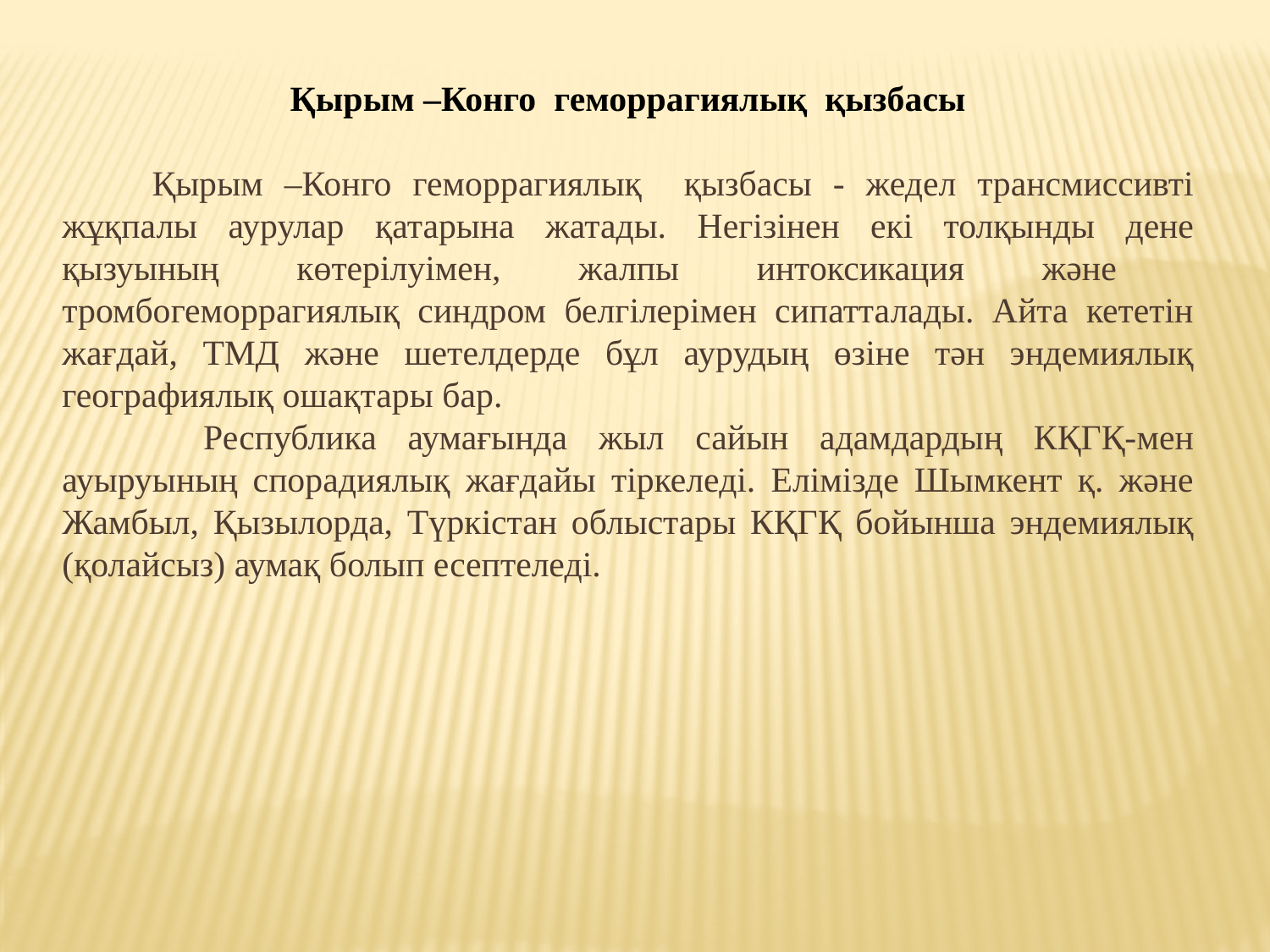

Қырым –Конго  геморрагиялық  қызбасы

  Қырым –Конго геморрагиялық  қызбасы - жедел трансмиссивтi жұқпалы аурулар қатарына жатады. Негiзiнен екi толқынды дене қызуының көтерiлуiмен, жалпы интоксикация және  тромбогеморрагиялық синдром белгiлерiмен сипатталады. Айта кететiн жағдай, ТМД және шетелдерде бұл аурудың өзiне тән эндемиялық географиялық ошақтары бар.
   Республика аумағында жыл сайын адамдардың КҚГҚ-мен ауыруының спорадиялық жағдайы тіркеледі. Елімізде Шымкент қ. және Жамбыл, Қызылорда, Түркістан облыстары КҚГҚ бойынша эндемиялық (қолайсыз) аумақ болып есептеледі.